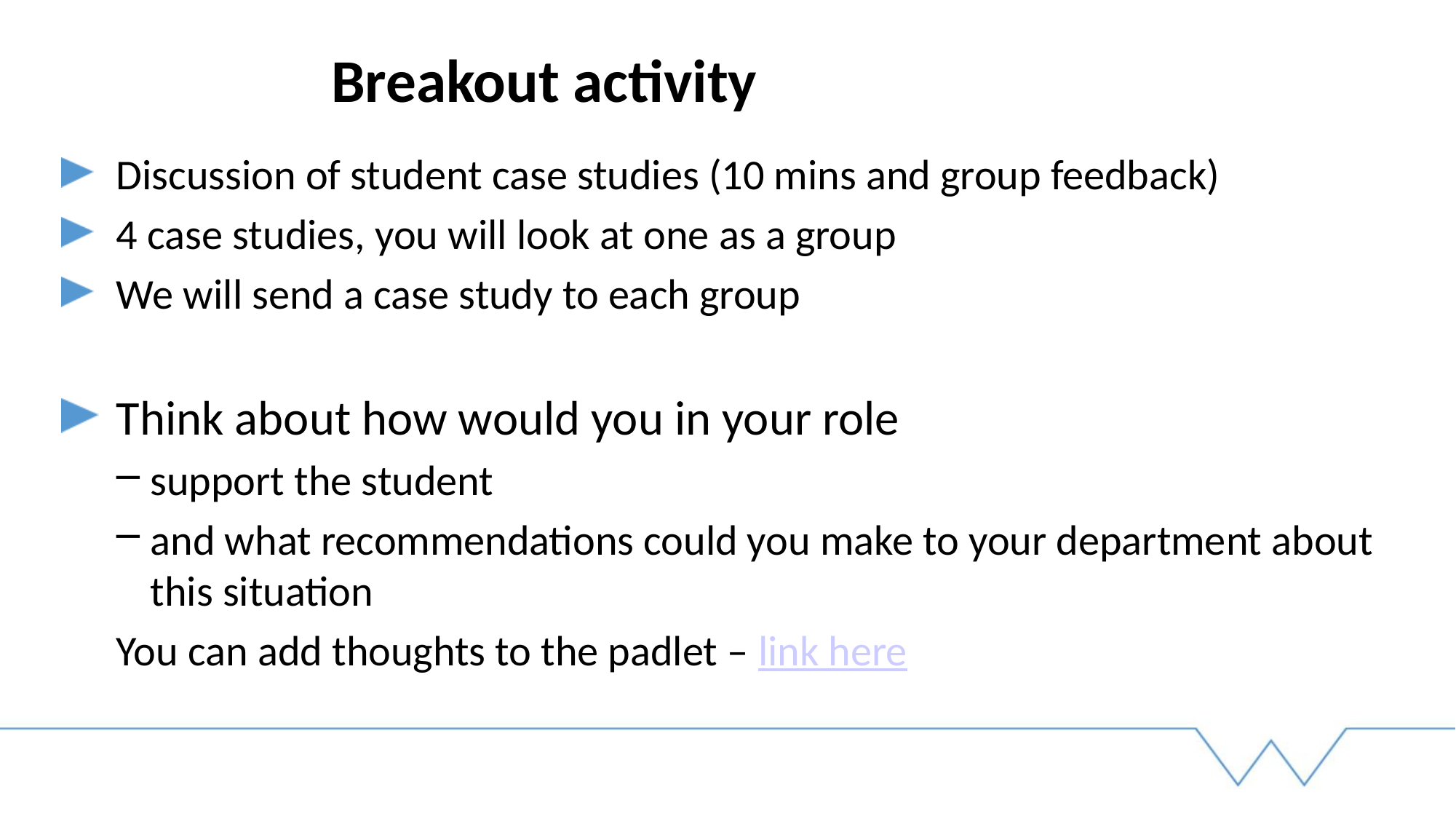

# Breakout activity
Discussion of student case studies (10 mins and group feedback)
4 case studies, you will look at one as a group
We will send a case study to each group

Think about how would you in your role
support the student
and what recommendations could you make to your department about this situation
You can add thoughts to the padlet – link here